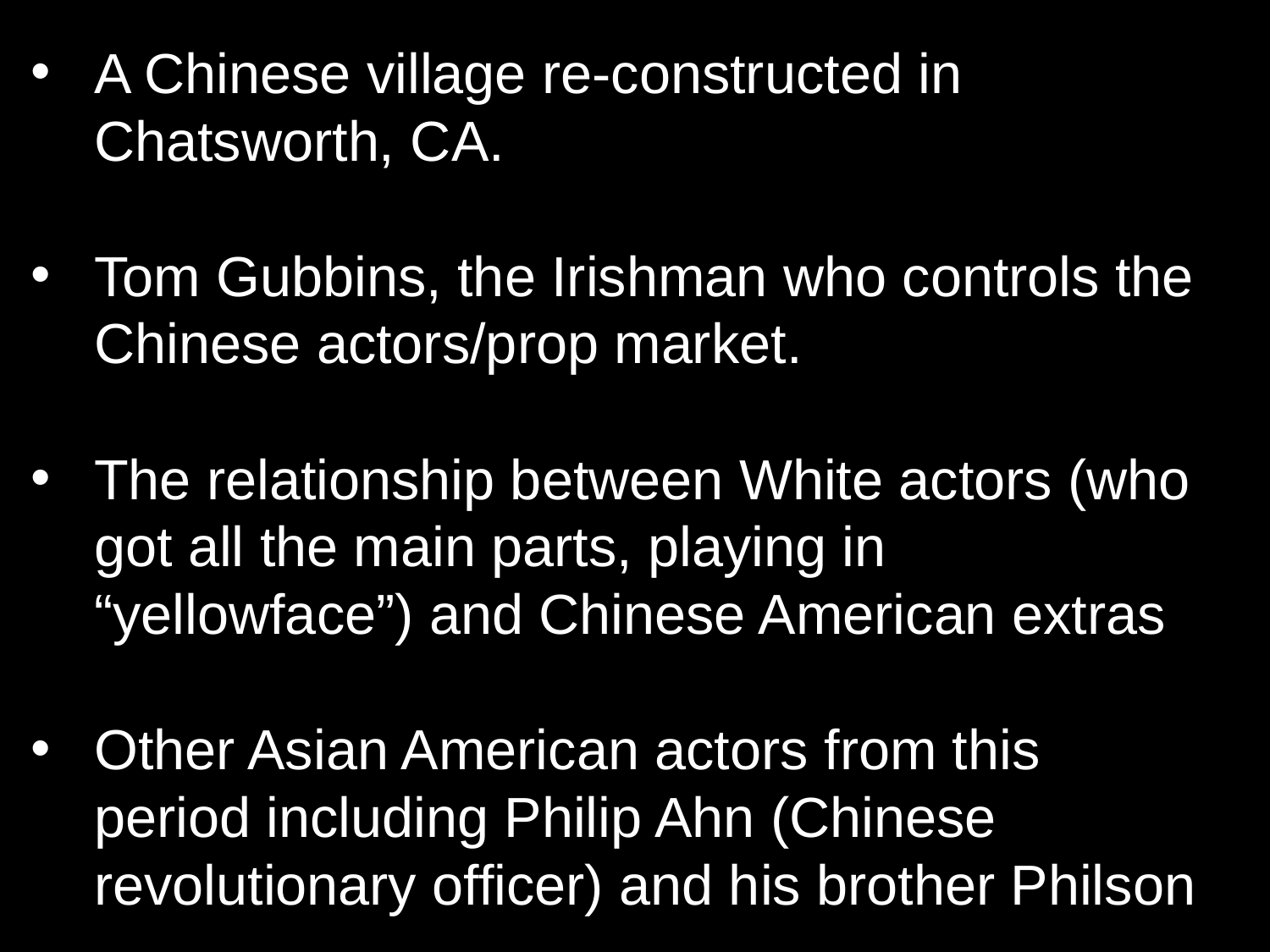

A Chinese village re-constructed in Chatsworth, CA.

Tom Gubbins, the Irishman who controls the Chinese actors/prop market.

The relationship between White actors (who got all the main parts, playing in “yellowface”) and Chinese American extras

Other Asian American actors from this period including Philip Ahn (Chinese revolutionary officer) and his brother Philson